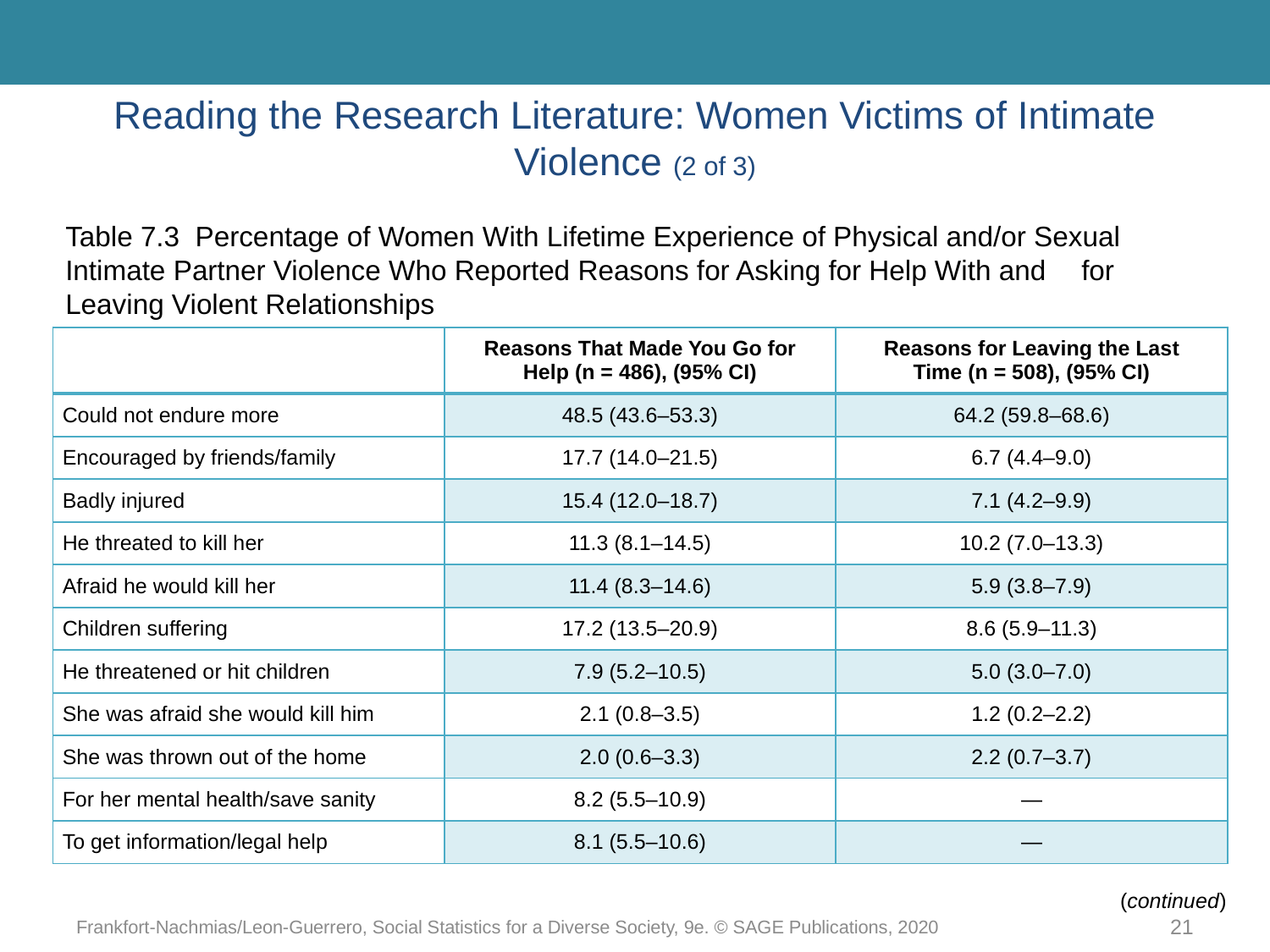

# Reading the Research Literature: Women Victims of Intimate Violence (2 of 3)
Table 7.3  Percentage of Women With Lifetime Experience of Physical and/or Sexual 	Intimate Partner Violence Who Reported Reasons for Asking for Help With and 	for Leaving Violent Relationships
|  | Reasons That Made You Go for Help (n = 486), (95% CI) | Reasons for Leaving the Last Time (n = 508), (95% CI) |
| --- | --- | --- |
| Could not endure more | 48.5 (43.6–53.3) | 64.2 (59.8–68.6) |
| Encouraged by friends/family | 17.7 (14.0–21.5) | 6.7 (4.4–9.0) |
| Badly injured | 15.4 (12.0–18.7) | 7.1 (4.2–9.9) |
| He threated to kill her | 11.3 (8.1–14.5) | 10.2 (7.0–13.3) |
| Afraid he would kill her | 11.4 (8.3–14.6) | 5.9 (3.8–7.9) |
| Children suffering | 17.2 (13.5–20.9) | 8.6 (5.9–11.3) |
| He threatened or hit children | 7.9 (5.2–10.5) | 5.0 (3.0–7.0) |
| She was afraid she would kill him | 2.1 (0.8–3.5) | 1.2 (0.2–2.2) |
| She was thrown out of the home | 2.0 (0.6–3.3) | 2.2 (0.7–3.7) |
| For her mental health/save sanity | 8.2 (5.5–10.9) | — |
| To get information/legal help | 8.1 (5.5–10.6) | — |
(continued)
Frankfort-Nachmias/Leon-Guerrero, Social Statistics for a Diverse Society, 9e. © SAGE Publications, 2020
21